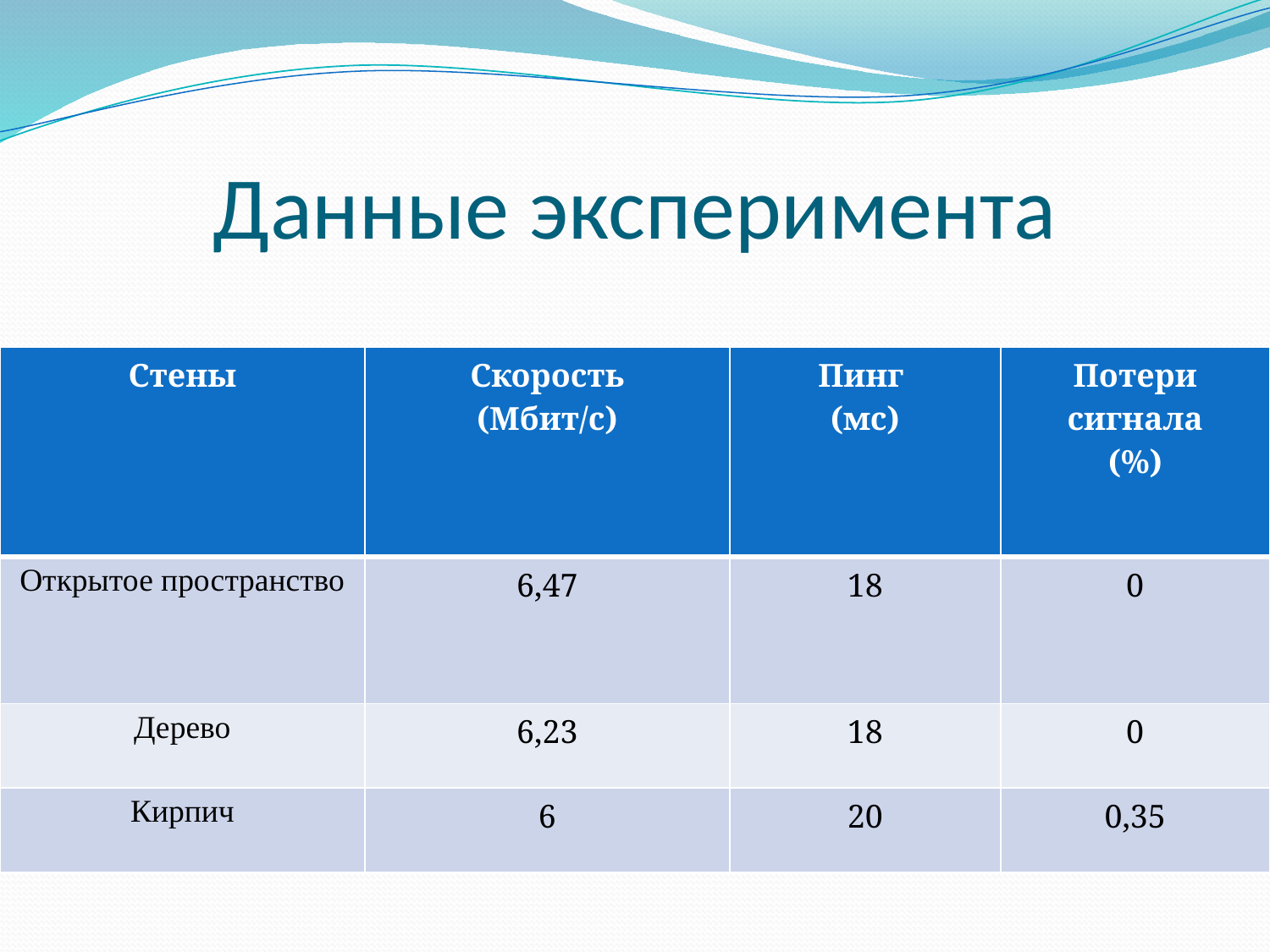

# Данные эксперимента

| Стены | Скорость (Мбит/c) | Пинг (мс) | Потери сигнала (%) |
| --- | --- | --- | --- |
| Открытое пространство | 6,47 | 18 | 0 |
| Дерево | 6,23 | 18 | 0 |
| Кирпич | 6 | 20 | 0,35 |